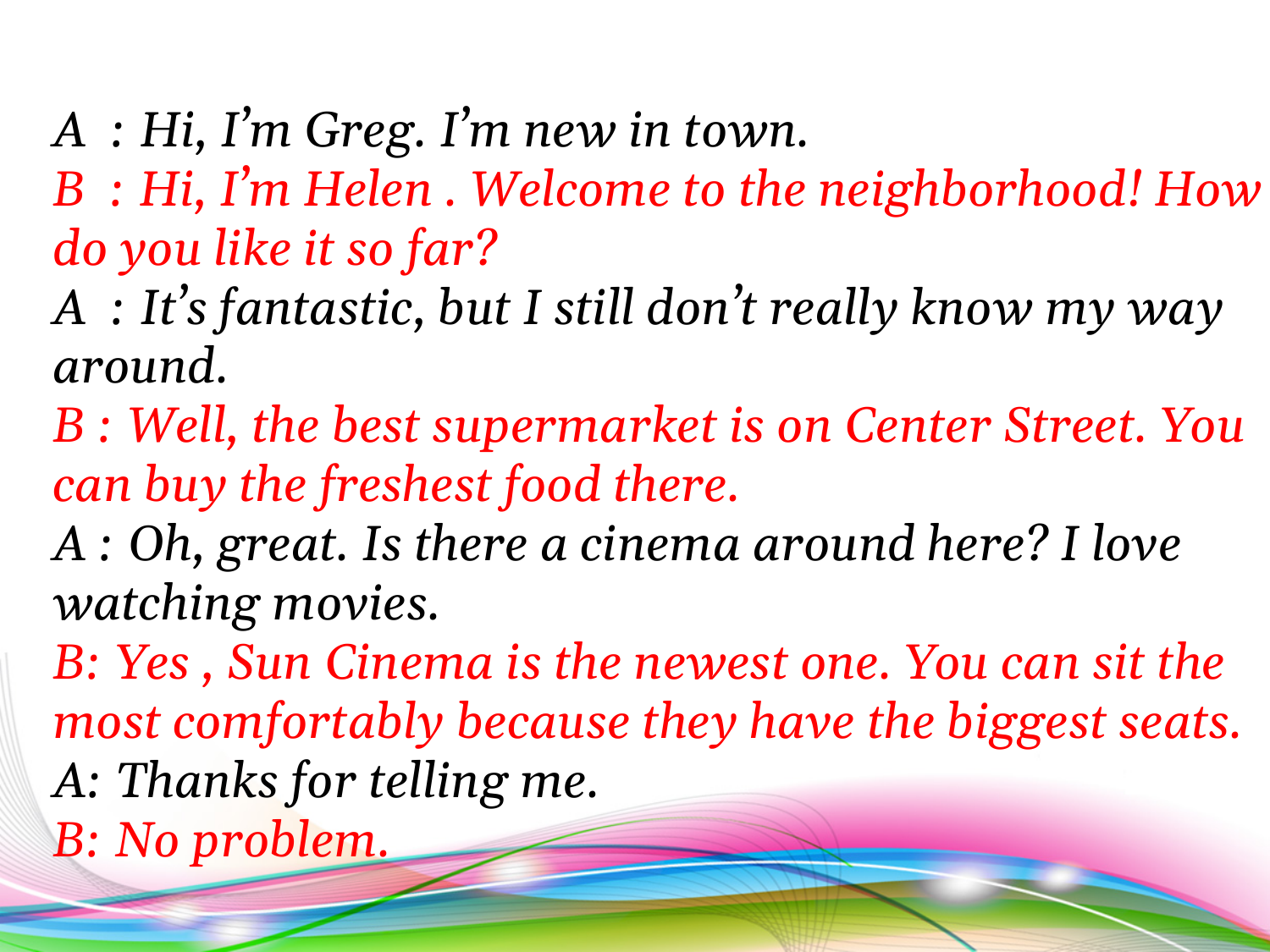

A  : Hi, I’m Greg. I’m new in town.
B  : Hi, I’m Helen . Welcome to the neighborhood! How do you like it so far?
A  : It’s fantastic, but I still don’t really know my way around.
B : Well, the best supermarket is on Center Street. You can buy the freshest food there.
A : Oh, great. Is there a cinema around here? I love watching movies.
B: Yes , Sun Cinema is the newest one. You can sit the most comfortably because they have the biggest seats.
A: Thanks for telling me.
B: No problem.